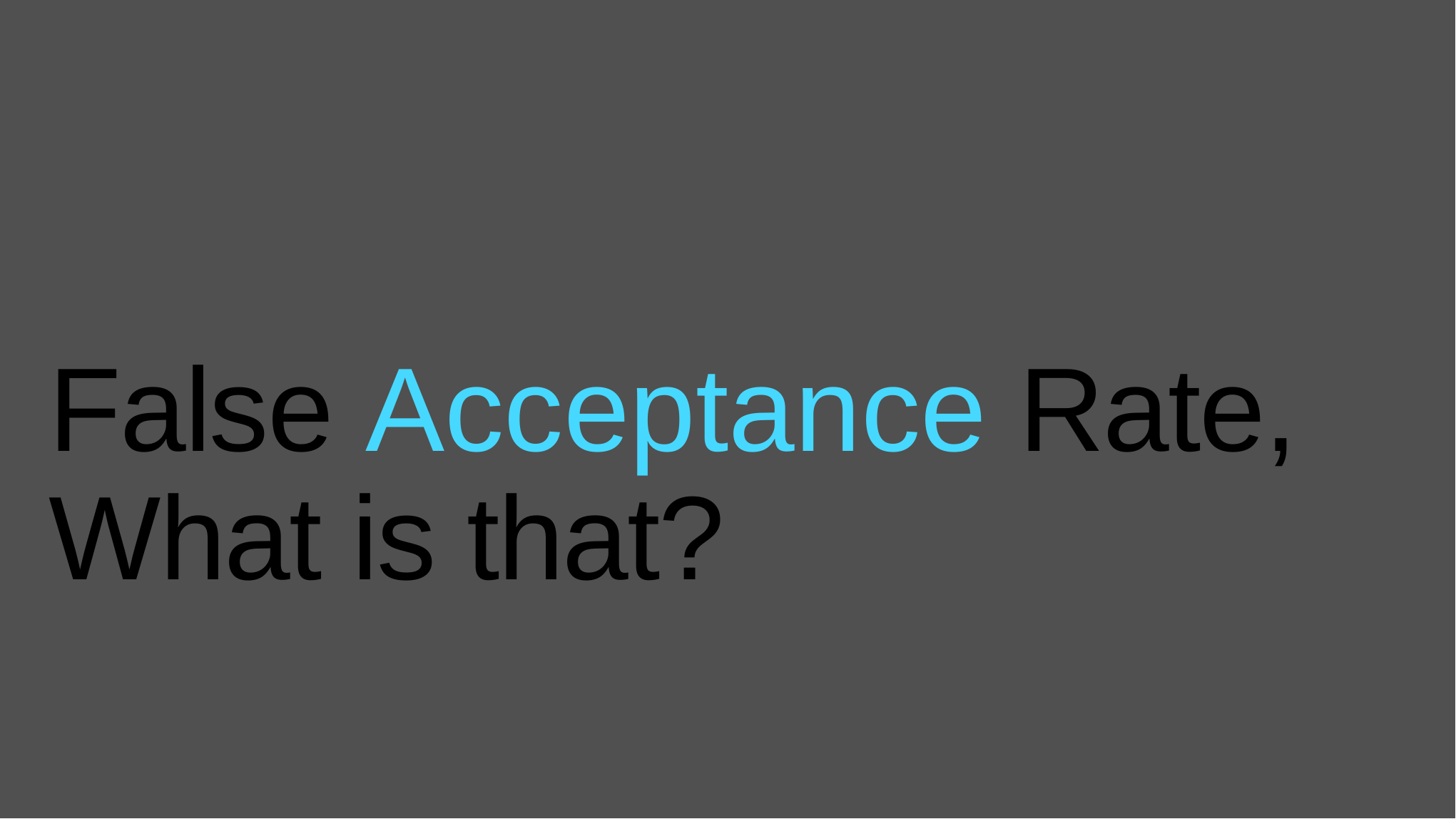

# False Acceptance Rate, What is that?